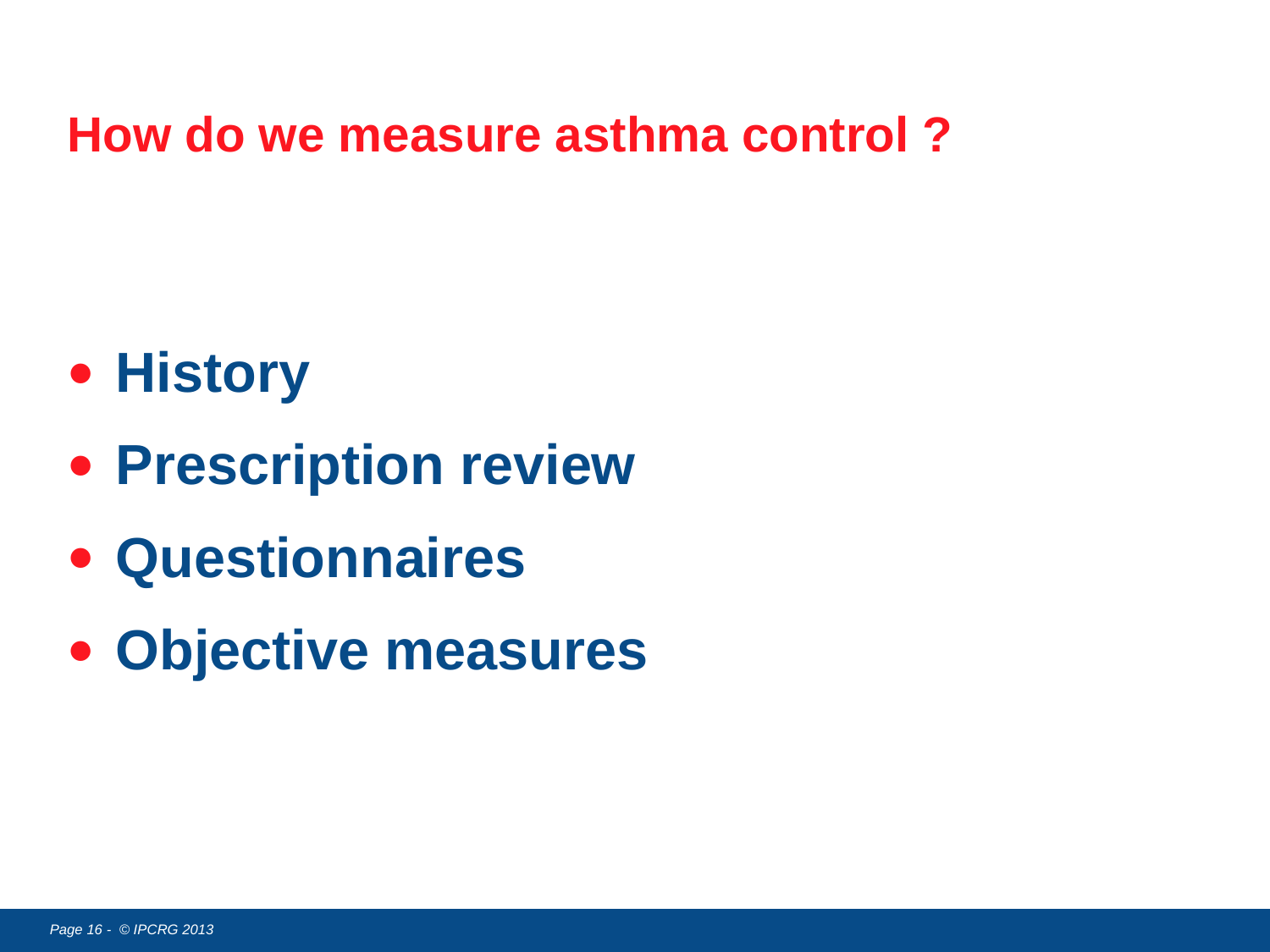

# How do we measure asthma control ?
History
Prescription review
Questionnaires
Objective measures